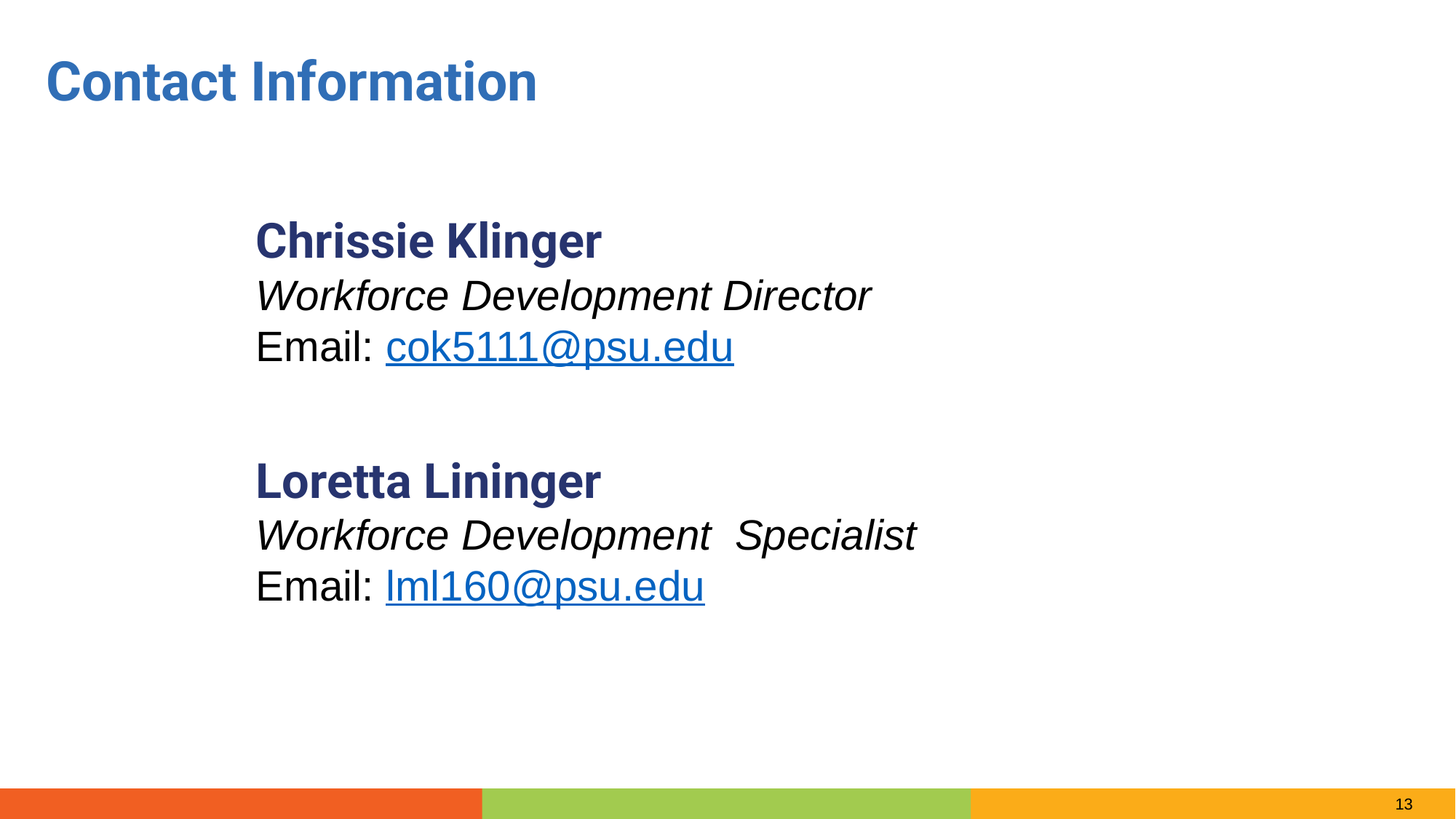

# Contact Information
Chrissie Klinger
Workforce Development Director
Email: cok5111@psu.edu
Loretta Lininger
Workforce Development  Specialist
Email: lml160@psu.edu